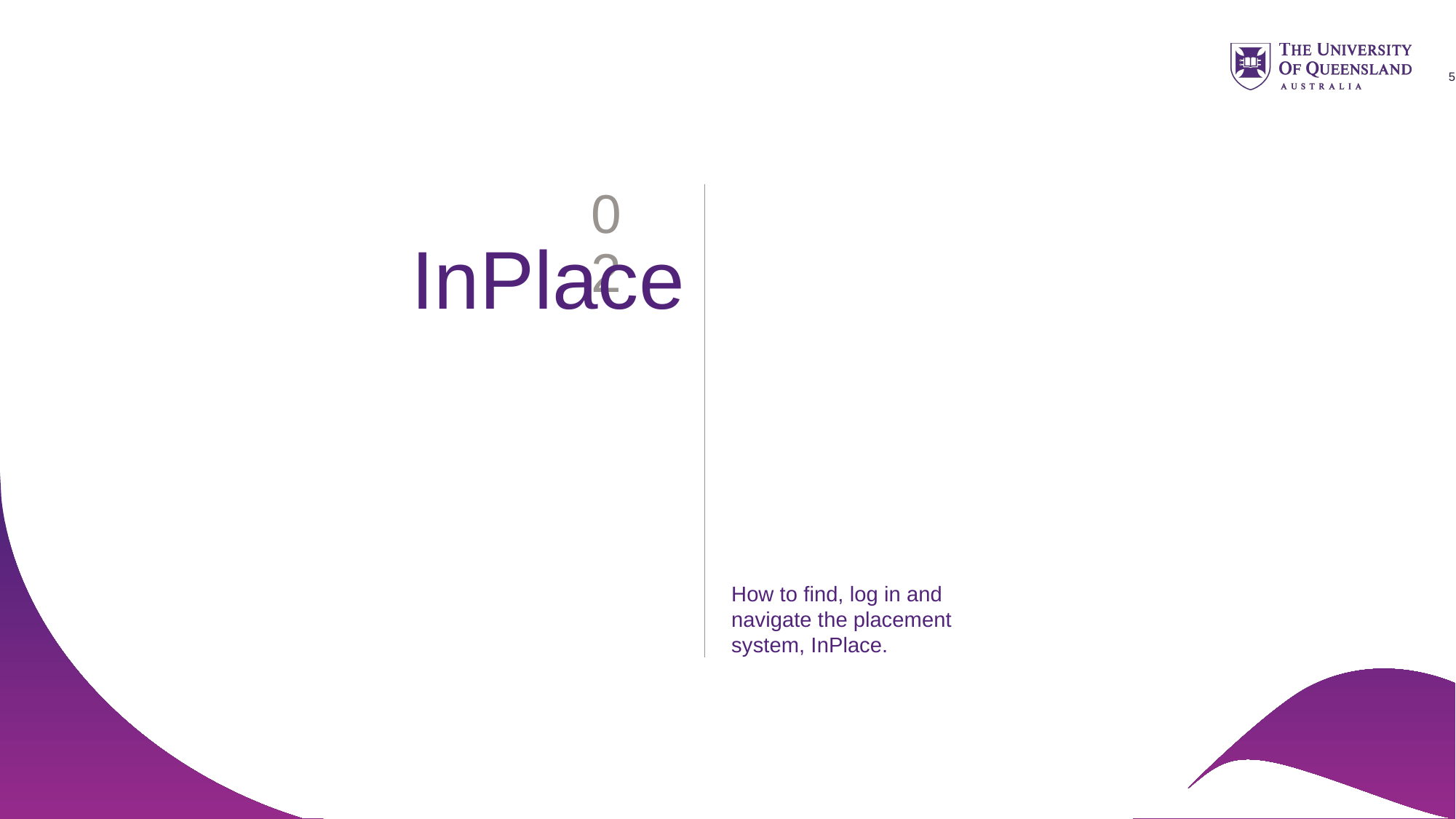

5
# 02
InPlace
How to find, log in and navigate the placement system, InPlace.